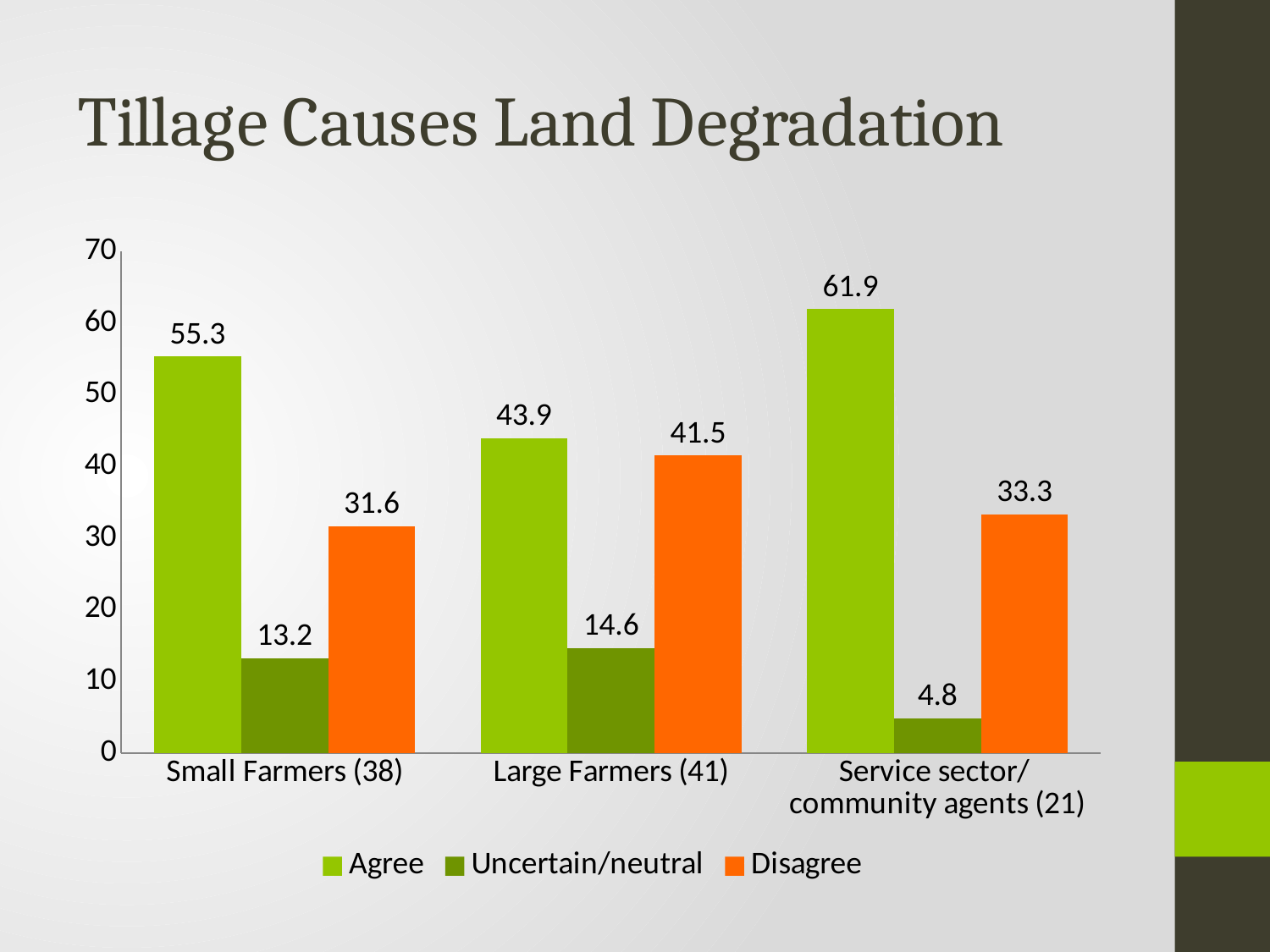

# Tillage Causes Land Degradation

### Chart

| Category | Agree | Uncertain/neutral | Disagree |
|---|---|---|---|
| Small Farmers (38) | 55.3 | 13.2 | 31.6 |
| Large Farmers (41) | 43.9 | 14.6 | 41.5 |
| Service sector/  community agents (21) | 61.9 | 4.8 | 33.3 |